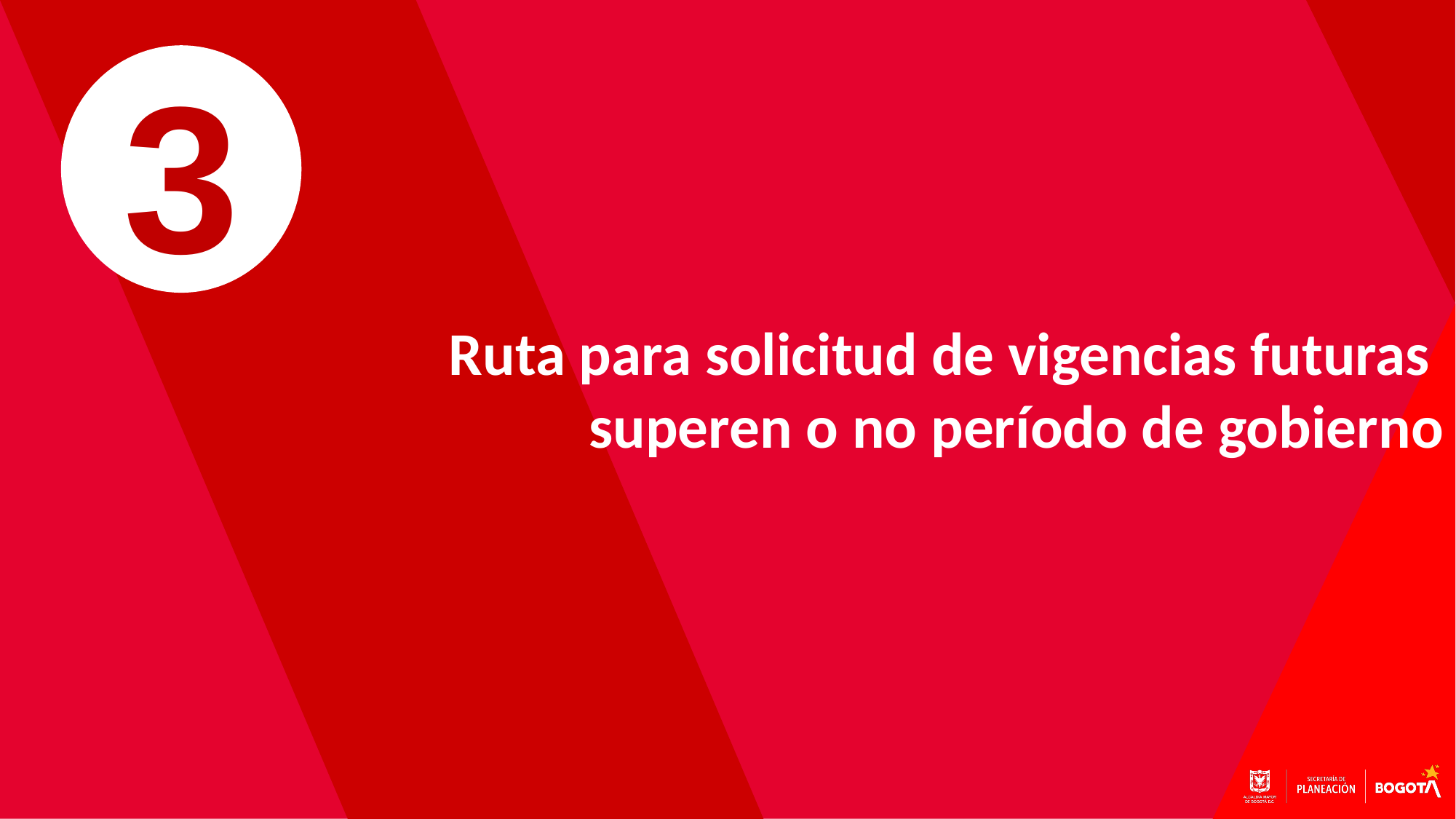

3
Ruta para solicitud de vigencias futuras
superen o no período de gobierno